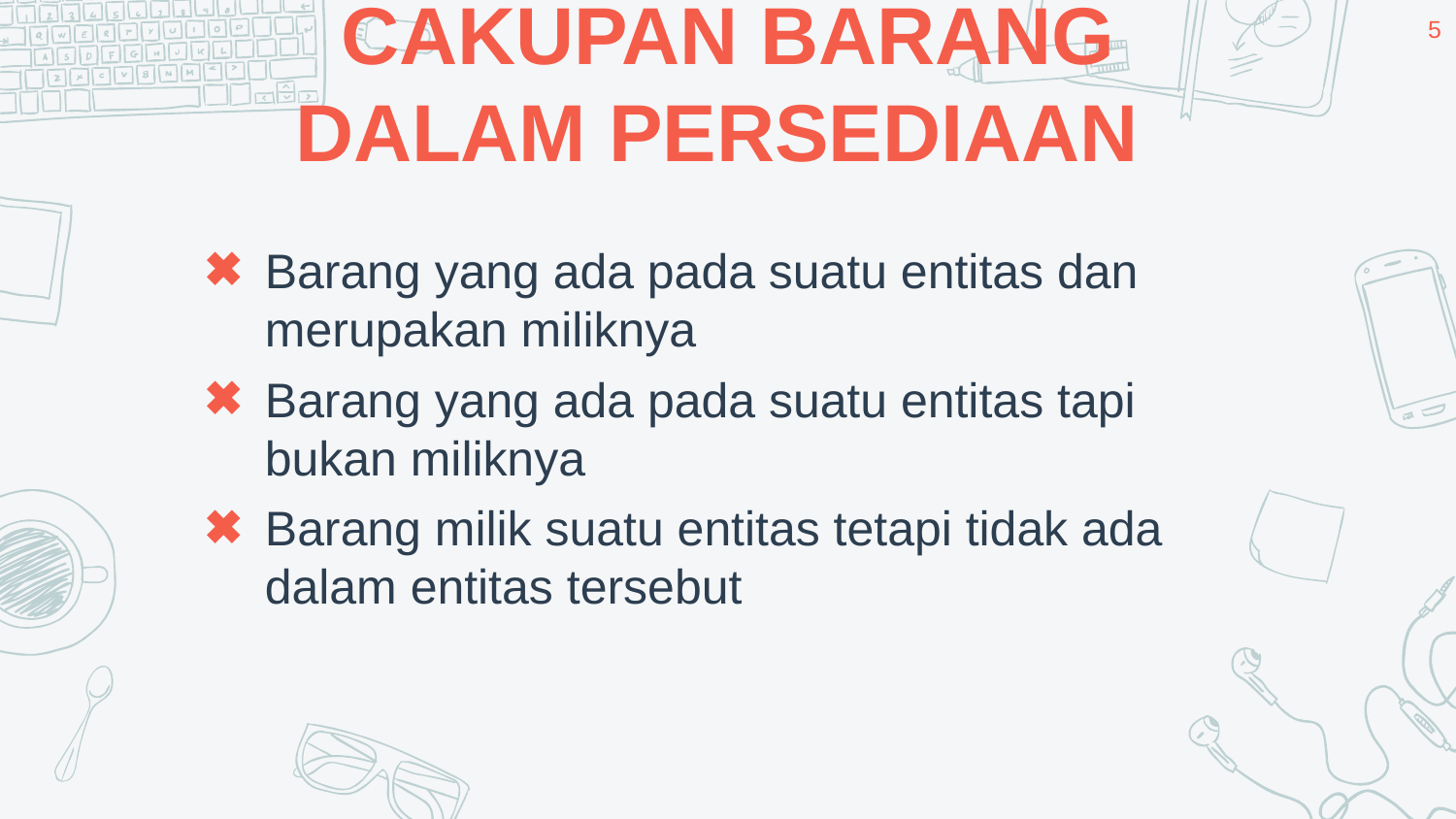

5
# CAKUPAN BARANG DALAM PERSEDIAAN
Barang yang ada pada suatu entitas dan merupakan miliknya
Barang yang ada pada suatu entitas tapi bukan miliknya
Barang milik suatu entitas tetapi tidak ada dalam entitas tersebut